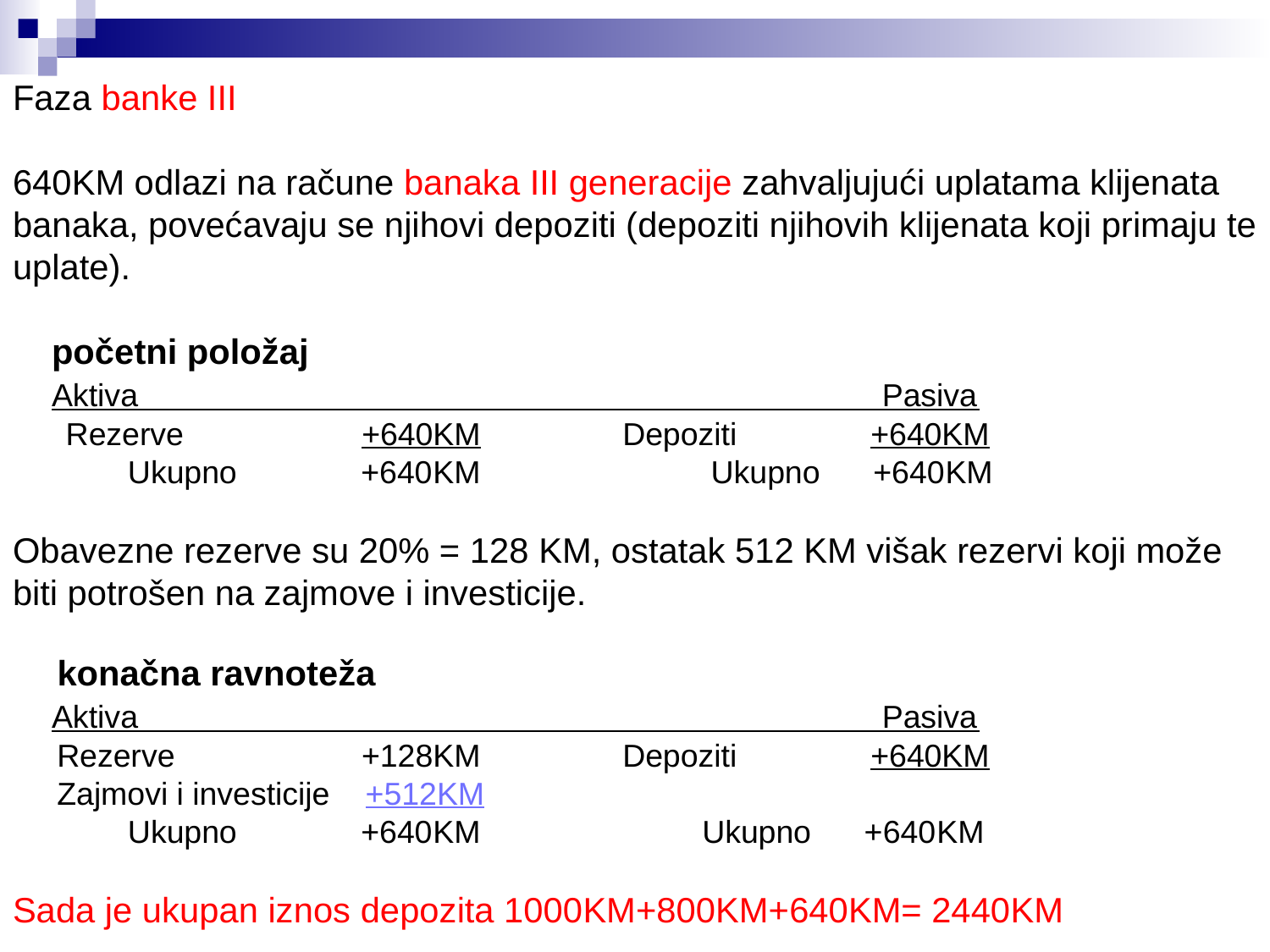

# Faza banke III 640KM odlazi na račune banaka III generacije zahvaljujući uplatama klijenata banaka, povećavaju se njihovi depoziti (depoziti njihovih klijenata koji primaju te uplate). početni položaj Aktiva                                                                                    Pasiva Rezerve                    +640KM                Depoziti               +640KM Ukupno              +640KM                          Ukupno      +640KM Obavezne rezerve su 20% = 128 KM, ostatak 512 KM višak rezervi koji može biti potrošen na zajmove i investicije. konačna ravnoteža Aktiva                                                                                    Pasiva Rezerve                     +128KM                Depoziti               +640KM Zajmovi i investicije    +512KM Ukupno              +640KM                         Ukupno      +640KM Sada je ukupan iznos depozita 1000KM+800KM+640KM= 2440KM